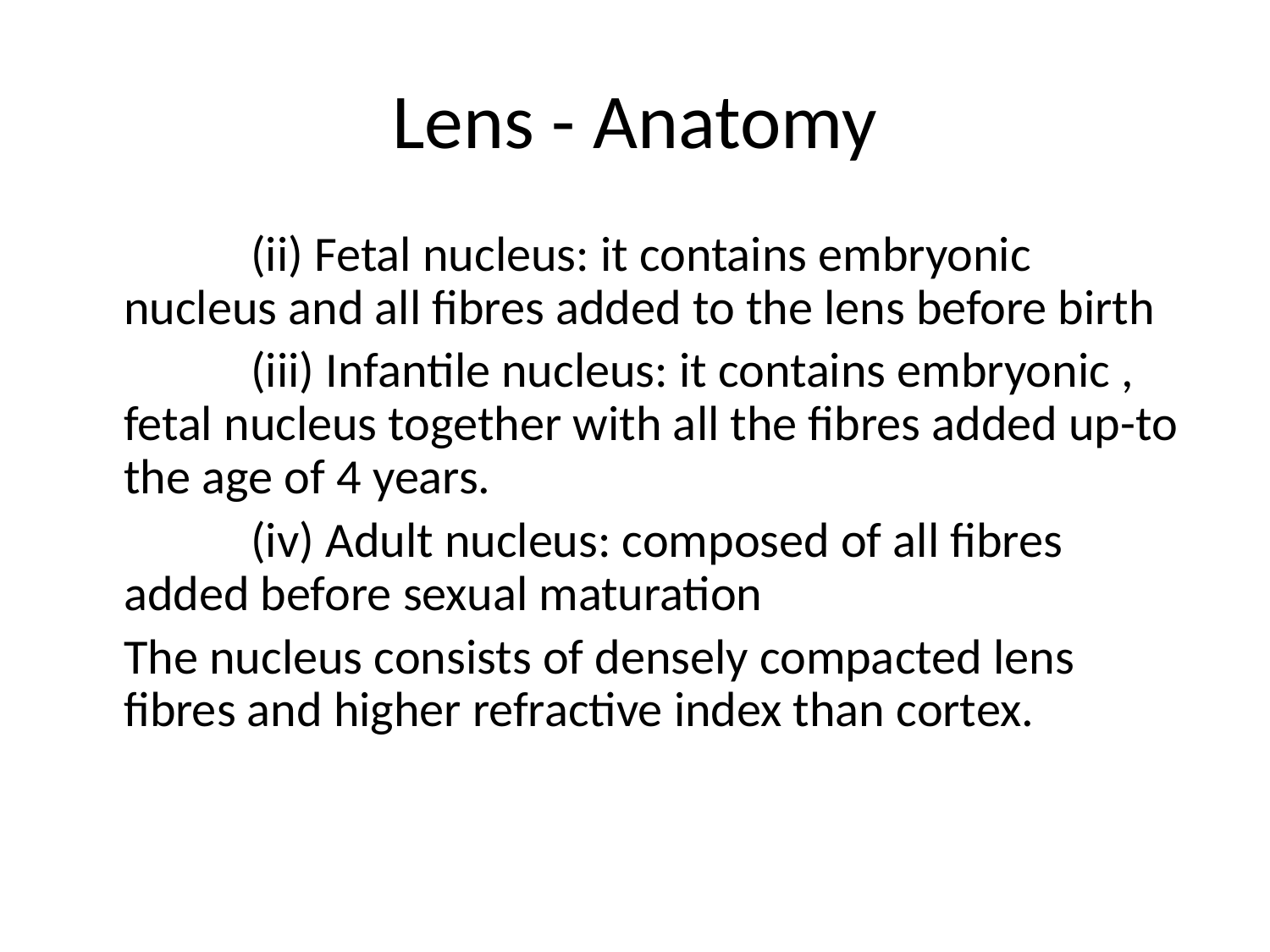

# Lens - Anatomy
		(ii) Fetal nucleus: it contains embryonic nucleus and all fibres added to the lens before birth
		(iii) Infantile nucleus: it contains embryonic , fetal nucleus together with all the fibres added up-to the age of 4 years.
		(iv) Adult nucleus: composed of all fibres added before sexual maturation
	The nucleus consists of densely compacted lens fibres and higher refractive index than cortex.